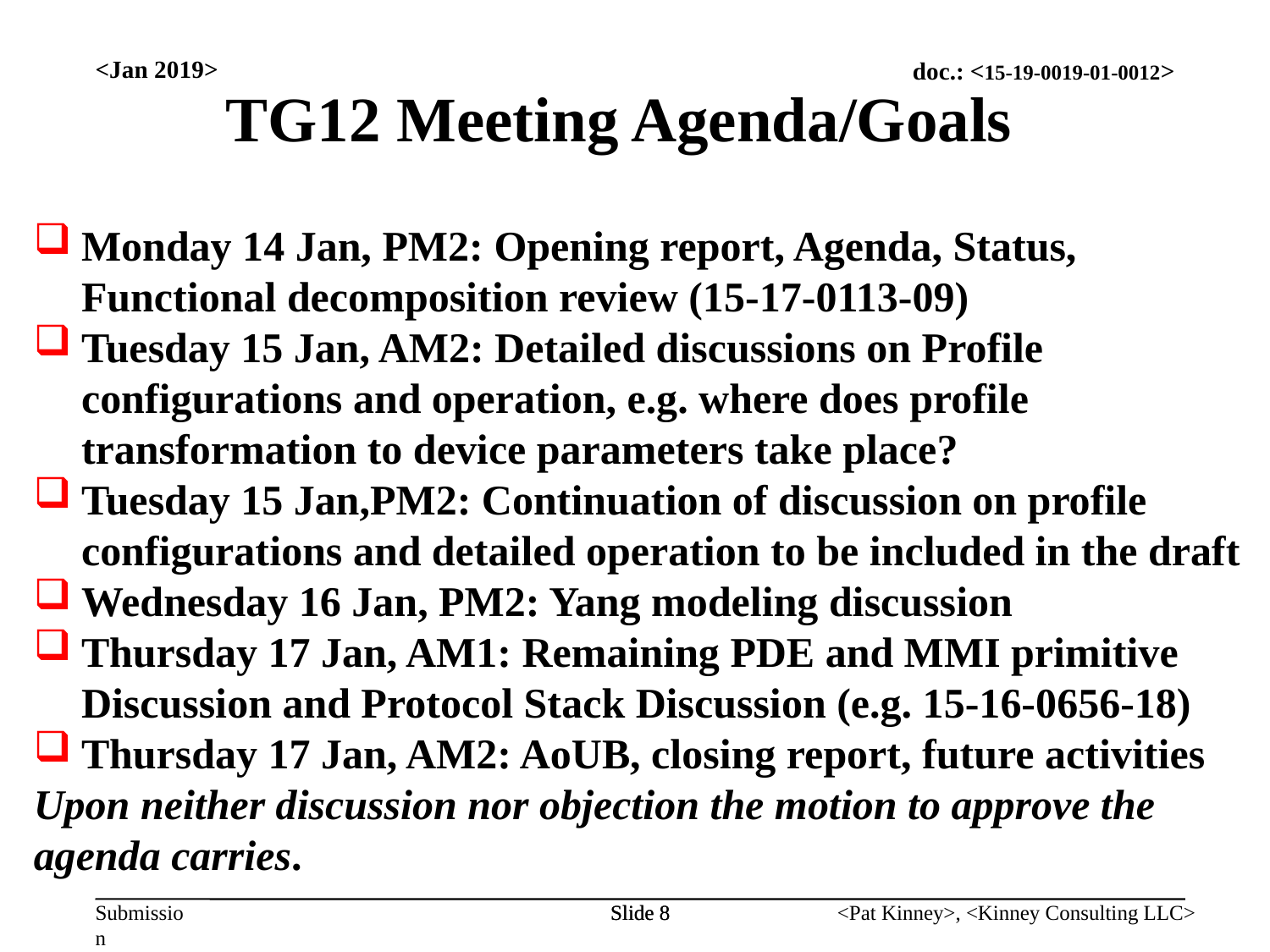

<Jan 2019>
TG12 Meeting Agenda/Goals
Monday 14 Jan, PM2: Opening report, Agenda, Status, Functional decomposition review (15-17-0113-09)
Tuesday 15 Jan, AM2: Detailed discussions on Profile configurations and operation, e.g. where does profile transformation to device parameters take place?
Tuesday 15 Jan,PM2: Continuation of discussion on profile configurations and detailed operation to be included in the draft
Wednesday 16 Jan, PM2: Yang modeling discussion
Thursday 17 Jan, AM1: Remaining PDE and MMI primitive Discussion and Protocol Stack Discussion (e.g. 15-16-0656-18)
Thursday 17 Jan, AM2: AoUB, closing report, future activities
Upon neither discussion nor objection the motion to approve the agenda carries.

Slide 8
Slide 8
<Pat Kinney>, <Kinney Consulting LLC>